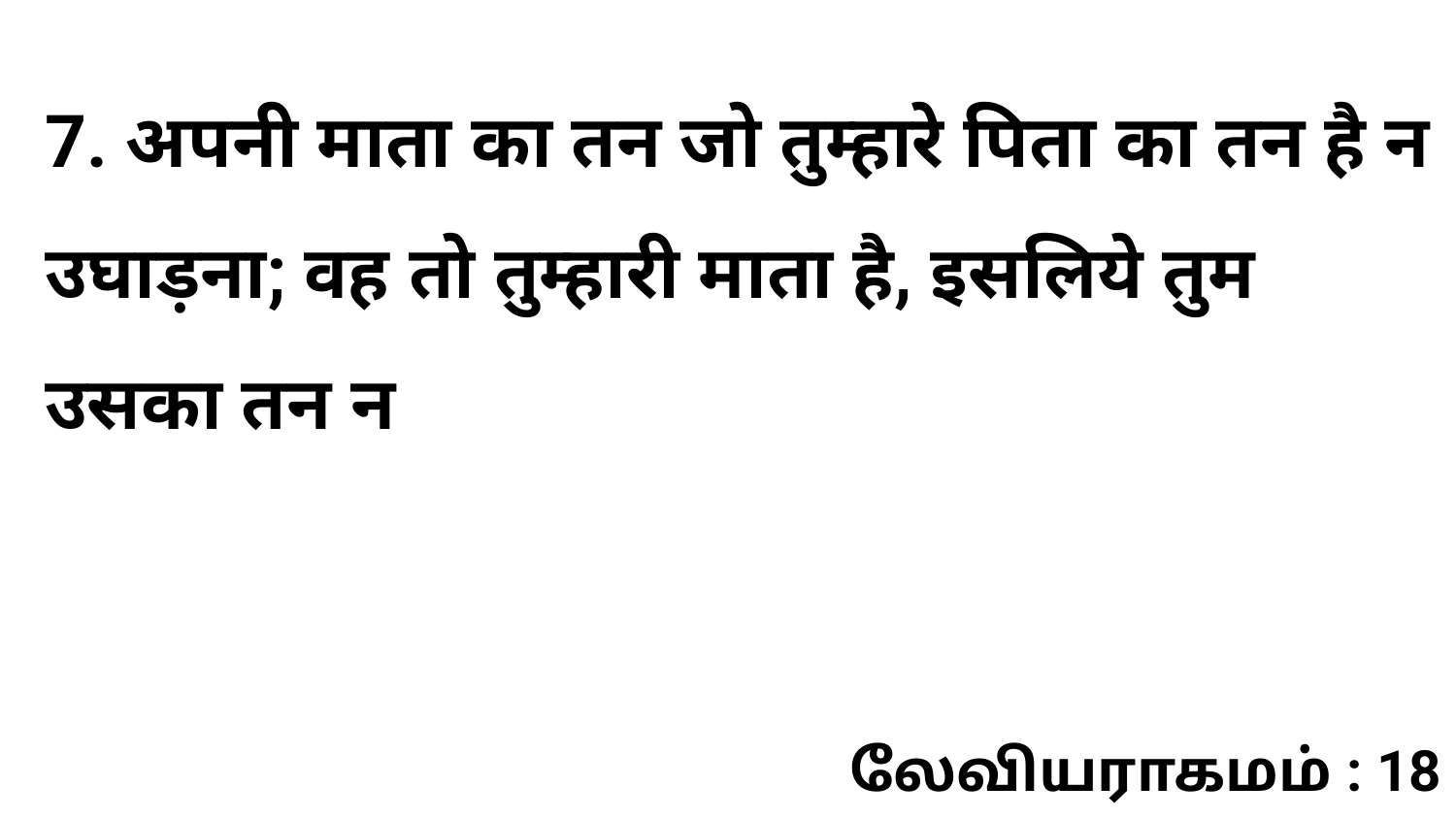

7. अपनी माता का तन जो तुम्हारे पिता का तन है न उघाड़ना; वह तो तुम्हारी माता है, इसलिये तुम उसका तन न
லேவியராகமம் : 18